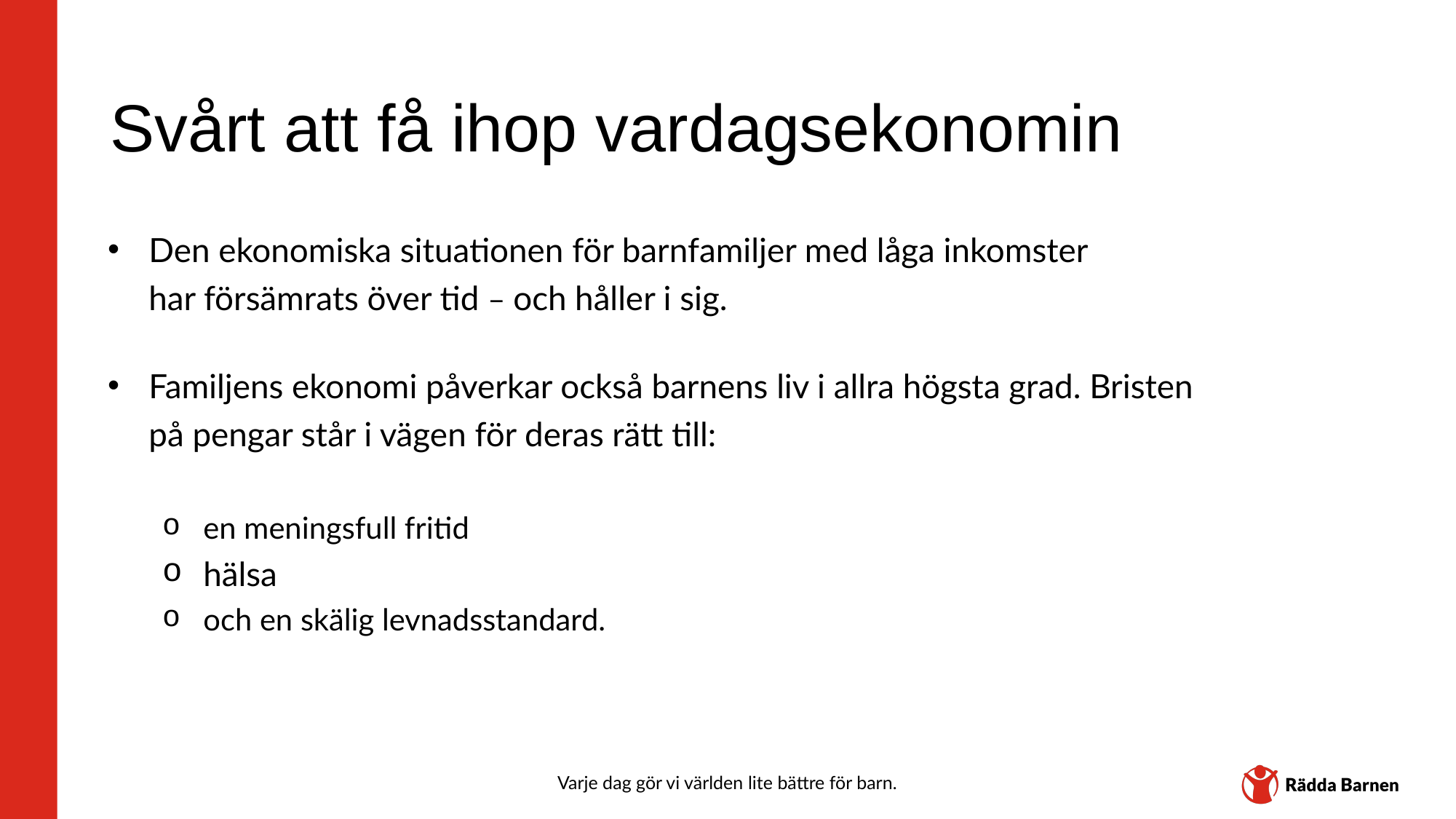

# Svårt att få ihop vardagsekonomin
Den ekonomiska situationen för barnfamiljer med låga inkomster
har försämrats över tid – och håller i sig.
Familjens ekonomi påverkar också barnens liv i allra högsta grad. Bristen på pengar står i vägen för deras rätt till:
en meningsfull fritid
hälsa
och en skälig levnadsstandard.
Varje dag gör vi världen lite bättre för barn.